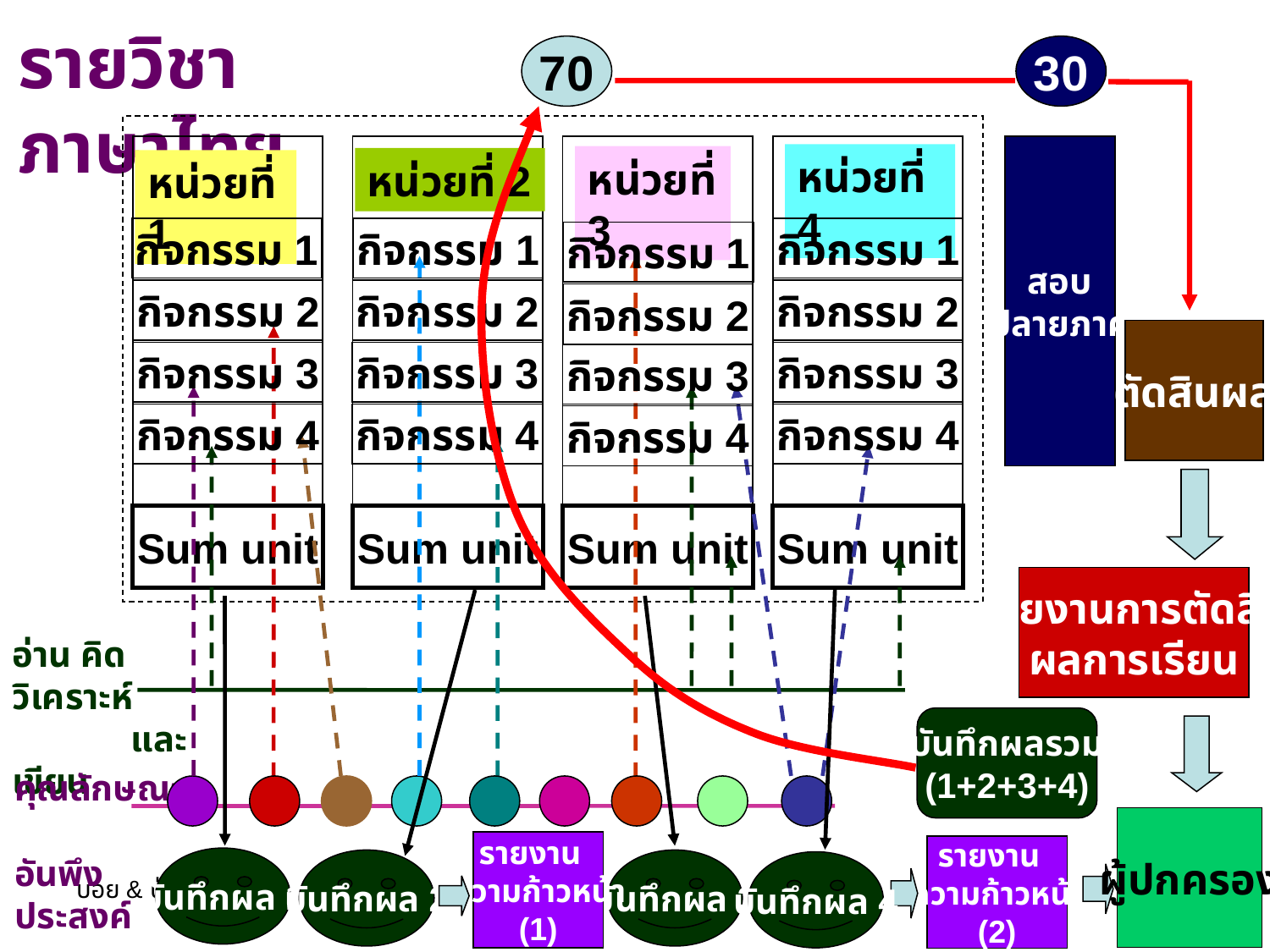

รายวิชาภาษาไทย
70
30

สอบ
ปลายภาค
หน่วยที่ 4
หน่วยที่ 3
หน่วยที่ 2
หน่วยที่ 1
กิจกรรม 1
กิจกรรม 1
กิจกรรม 1
กิจกรรม 1

กิจกรรม 2
กิจกรรม 2
กิจกรรม 2
กิจกรรม 2
ตัดสินผล

กิจกรรม 3
กิจกรรม 3
กิจกรรม 3
กิจกรรม 3

กิจกรรม 4
กิจกรรม 4
กิจกรรม 4
กิจกรรม 4

Sum unit
Sum unit
Sum unit
Sum unit

รายงานการตัดสิน
ผลการเรียน

อ่าน คิดวิเคราะห์                      และเขียน

บันทึกผลรวม
(1+2+3+4)

คุณลักษณะ                   อันพึงประสงค์

ผู้ปกครอง
รายงาน
ความก้าวหน้า
(1)
รายงาน
ความก้าวหน้า
(2)
บันทึกผล 1
บันทึกผล 2
บันทึกผล 3
บันทึกผล 4

บอย & ปู่